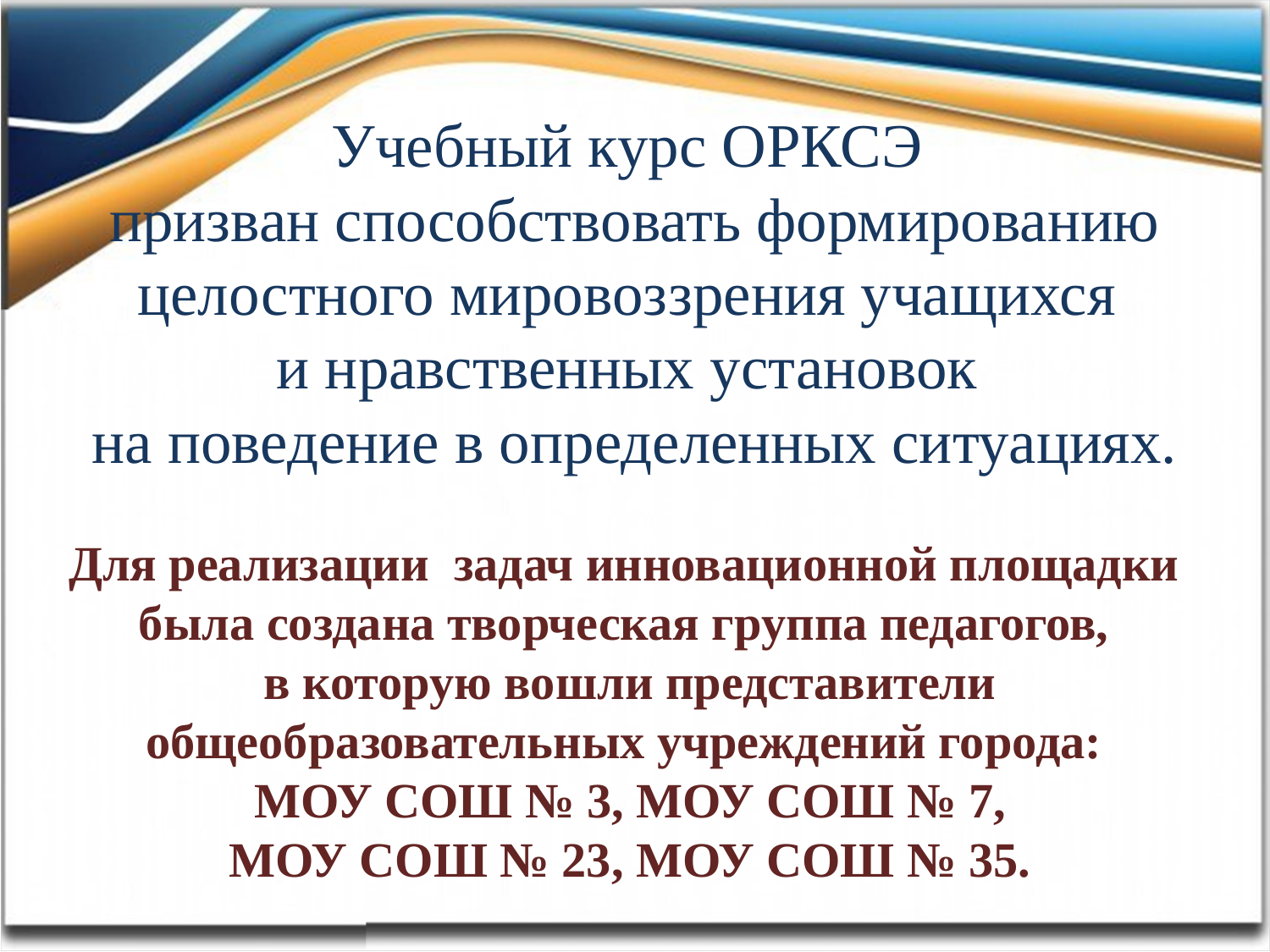

Учебный курс ОРКСЭ
призван способствовать формированию целостного мировоззрения учащихся
и нравственных установок
на поведение в определенных ситуациях.
Для реализации  задач инновационной площадки
была создана творческая группа педагогов,
в которую вошли представители общеобразовательных учреждений города:
МОУ СОШ № 3, МОУ СОШ № 7,
МОУ СОШ № 23, МОУ СОШ № 35.